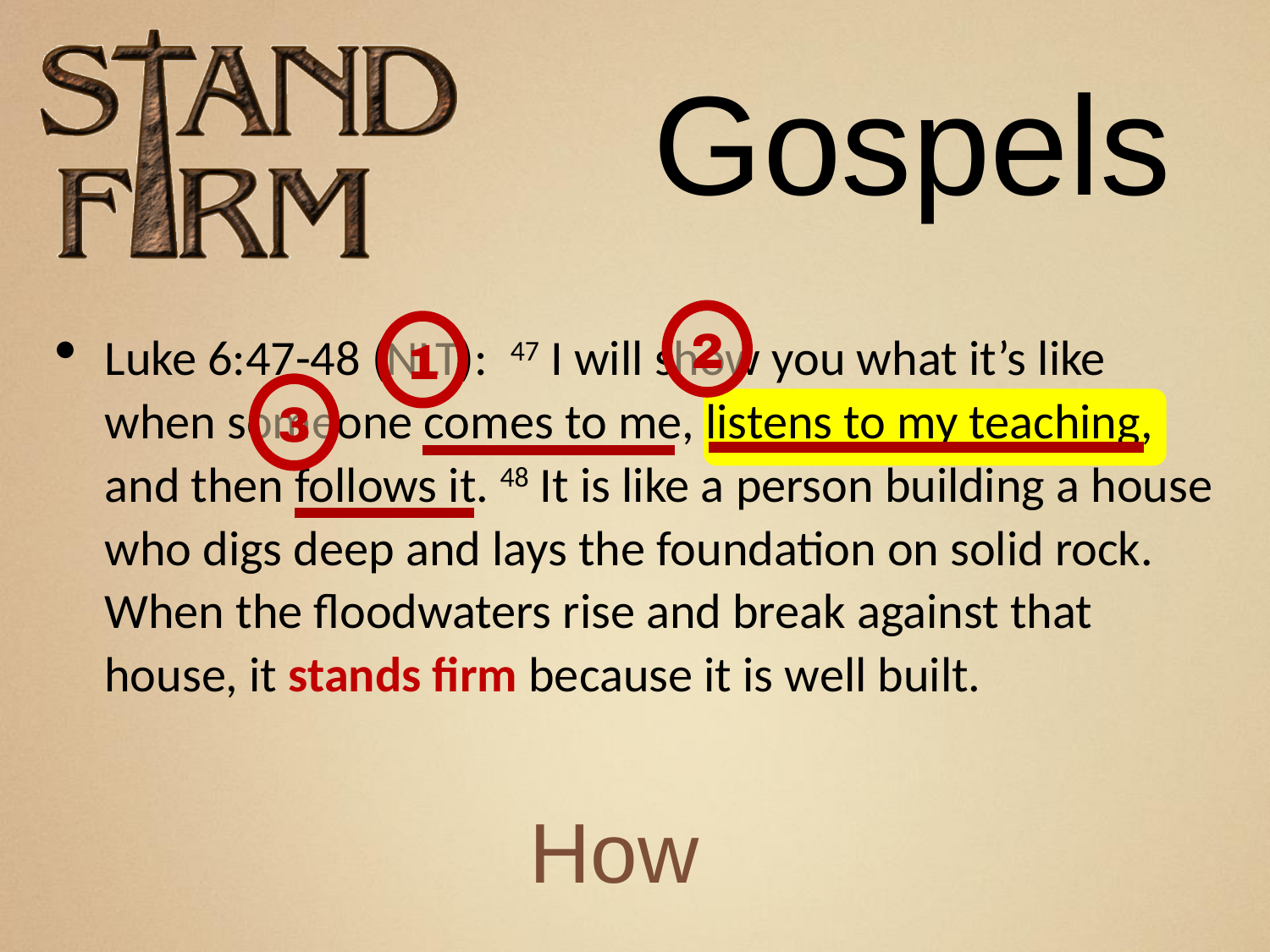

Gospels
2
Luke 6:47-48 (NLT):  47 I will show you what it’s like when someone comes to me, listens to my teaching, and then follows it. 48 It is like a person building a house who digs deep and lays the foundation on solid rock. When the floodwaters rise and break against that house, it stands firm because it is well built.
1
3

How